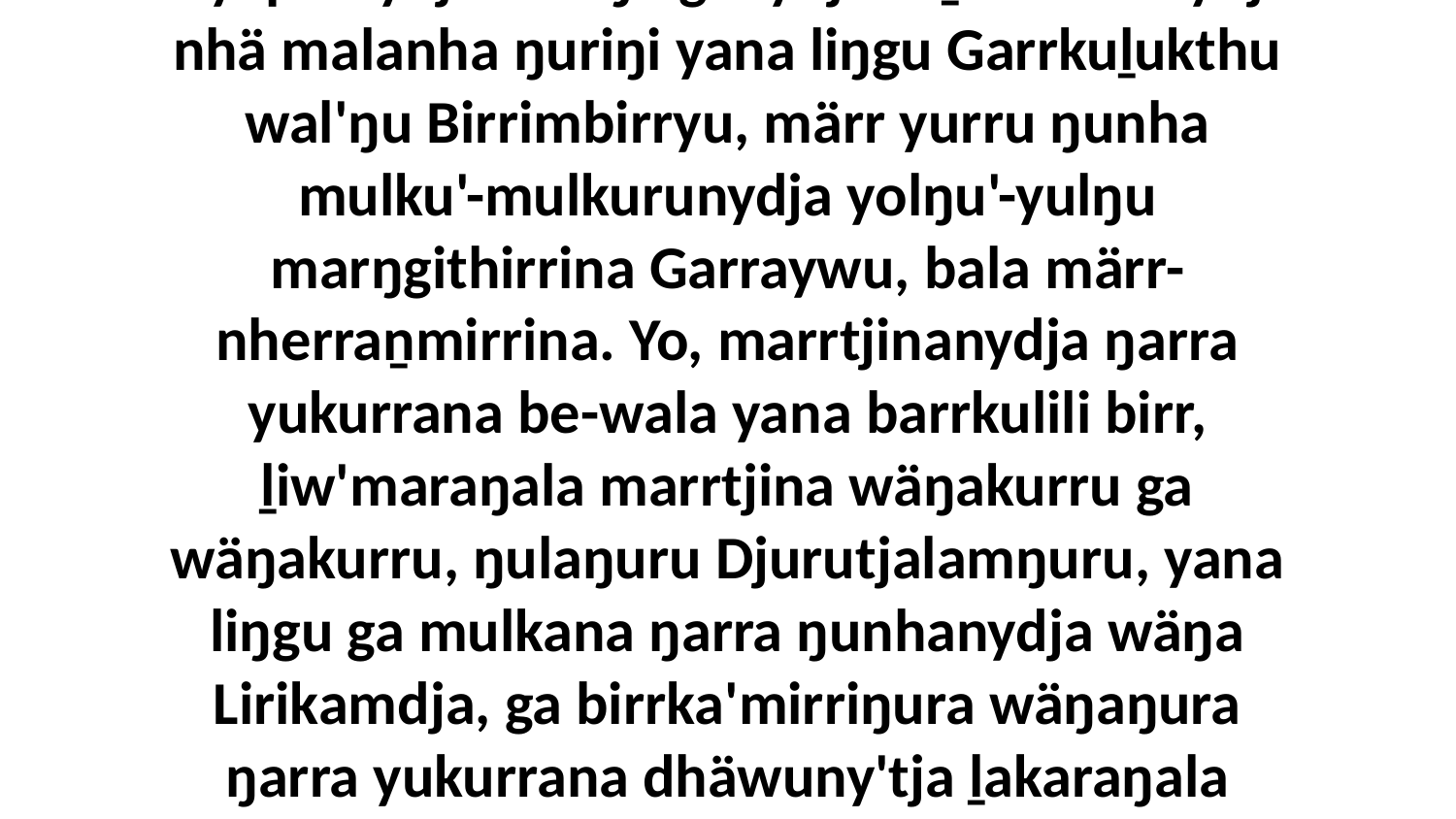

19 Ga bitjandhi liŋgu ŋarra yurru djäma biyapulnydja wal'ŋu ganydjarr-ḏumurrunydja nhä malanha ŋuriŋi yana liŋgu Garrkuḻukthu wal'ŋu Birrimbirryu, märr yurru ŋunha mulku'-mulkurunydja yolŋu'-yulŋu marŋgithirrina Garraywu, bala märr-nherraṉmirrina. Yo, marrtjinanydja ŋarra yukurrana be-wala yana barrkulili birr, ḻiw'maraŋala marrtjina wäŋakurru ga wäŋakurru, ŋulaŋuru Djurutjalamŋuru, yana liŋgu ga mulkana ŋarra ŋunhanydja wäŋa Lirikamdja, ga birrka'mirriŋura wäŋaŋura ŋarra yukurrana dhäwuny'tja ḻakaraŋala birrŋ'maraŋala Christnha warrpam'thurruna yana.